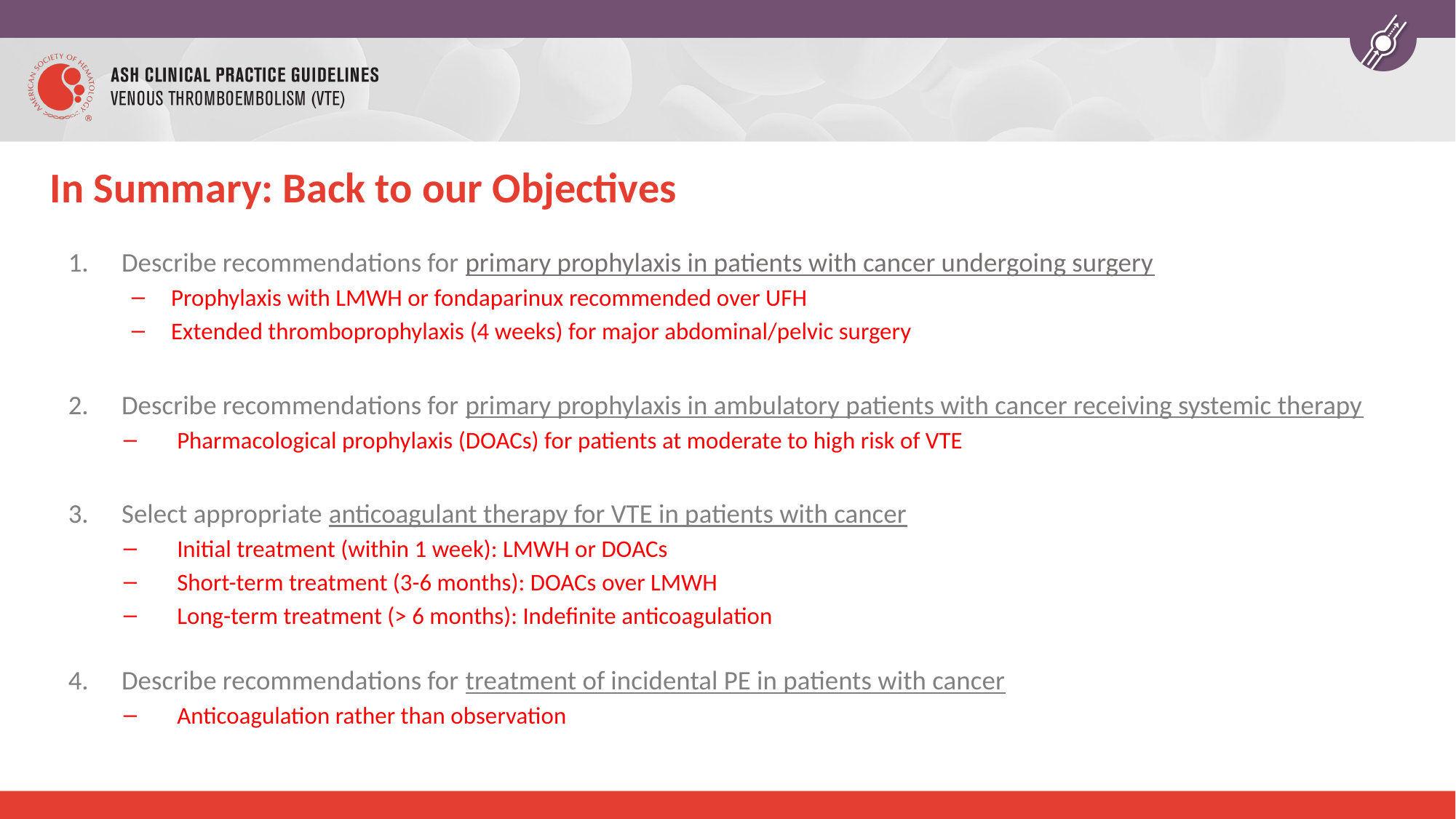

# In Summary: Back to our Objectives
Describe recommendations for primary prophylaxis in patients with cancer undergoing surgery
Prophylaxis with LMWH or fondaparinux recommended over UFH
Extended thromboprophylaxis (4 weeks) for major abdominal/pelvic surgery

Describe recommendations for primary prophylaxis in ambulatory patients with cancer receiving systemic therapy
Pharmacological prophylaxis (DOACs) for patients at moderate to high risk of VTE

Select appropriate anticoagulant therapy for VTE in patients with cancer
Initial treatment (within 1 week): LMWH or DOACs
Short-term treatment (3-6 months): DOACs over LMWH
Long-term treatment (> 6 months): Indefinite anticoagulation
Describe recommendations for treatment of incidental PE in patients with cancer
Anticoagulation rather than observation